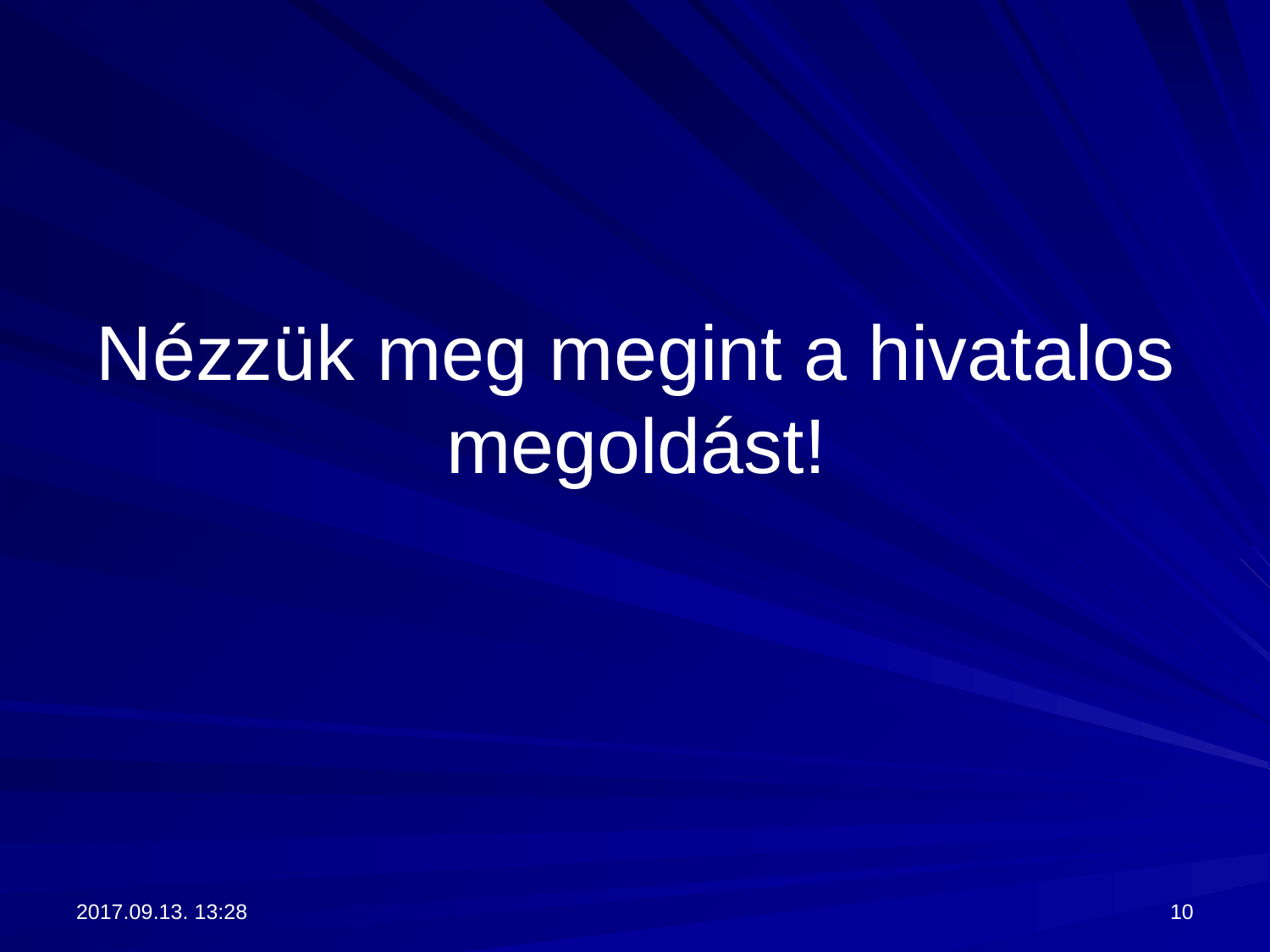

# Nézzük meg megint a hivatalos megoldást!
2017.09.13. 13:28
10